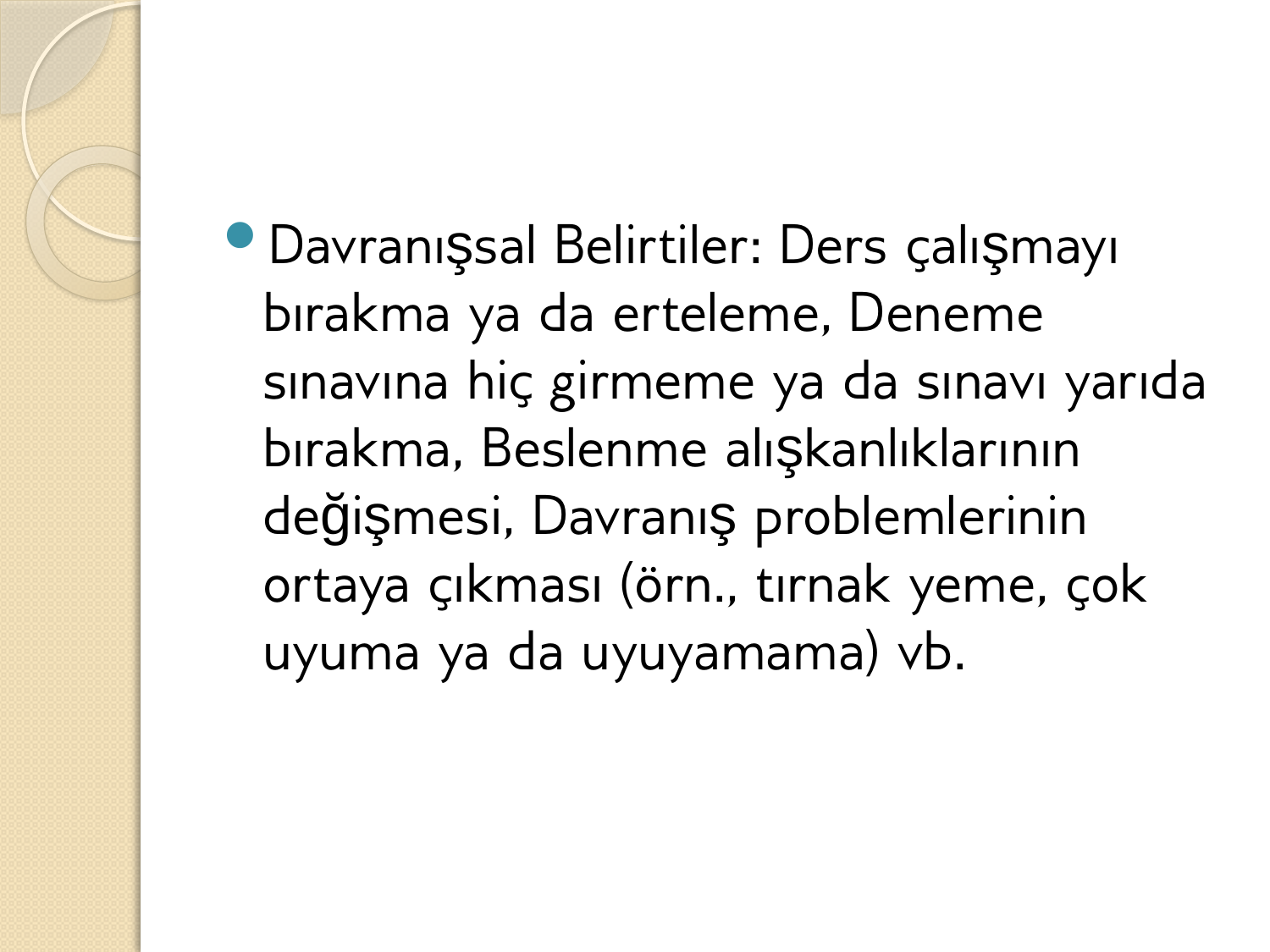

#
Davranışsal Belirtiler: Ders çalışmayı bırakma ya da erteleme, Deneme sınavına hiç girmeme ya da sınavı yarıda bırakma, Beslenme alışkanlıklarının değişmesi, Davranış problemlerinin ortaya çıkması (örn., tırnak yeme, çok uyuma ya da uyuyamama) vb.